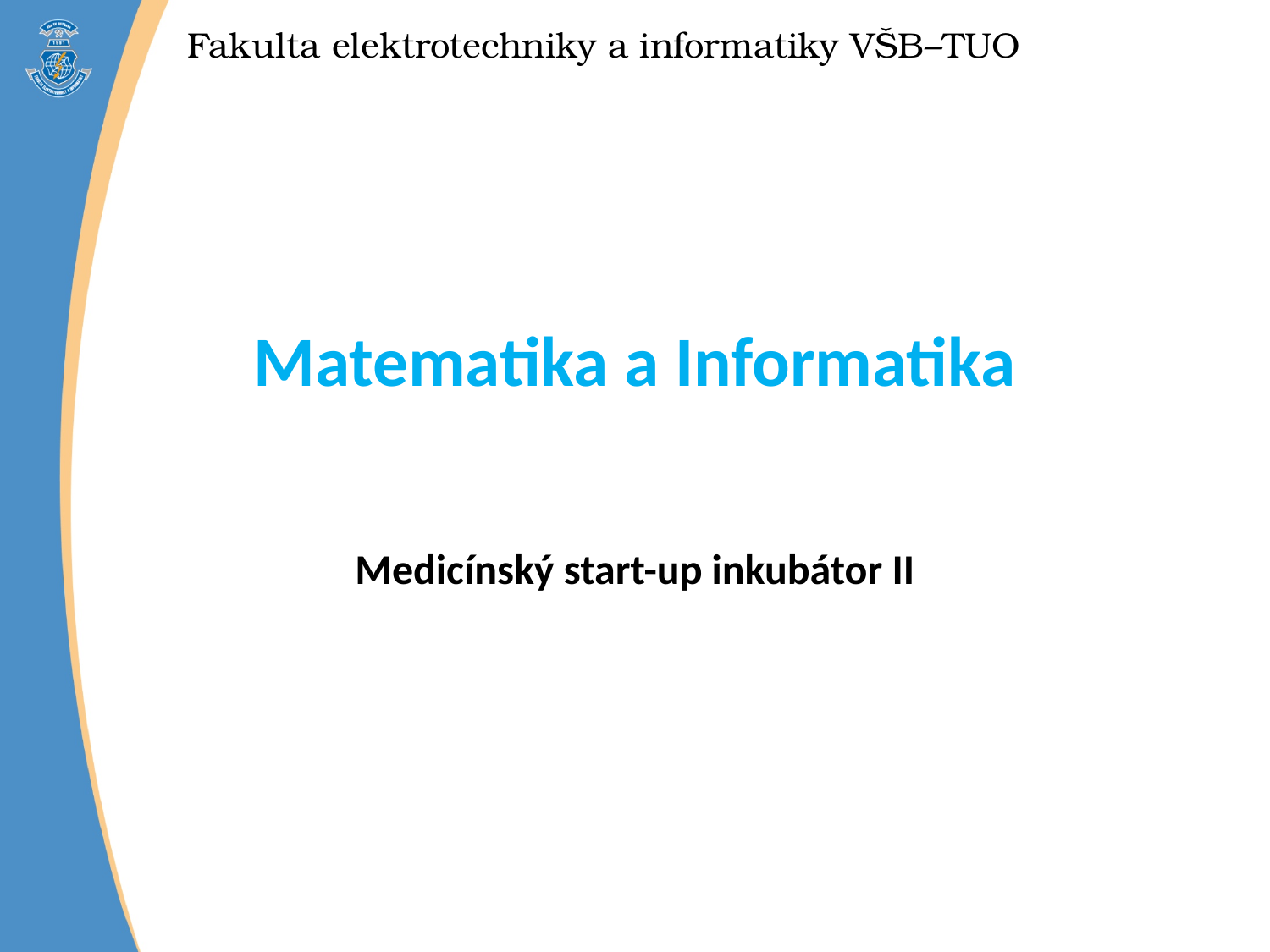

Fakulta strojní VŠB–TUO
Matematika a Informatika
Medicínský start-up inkubátor II